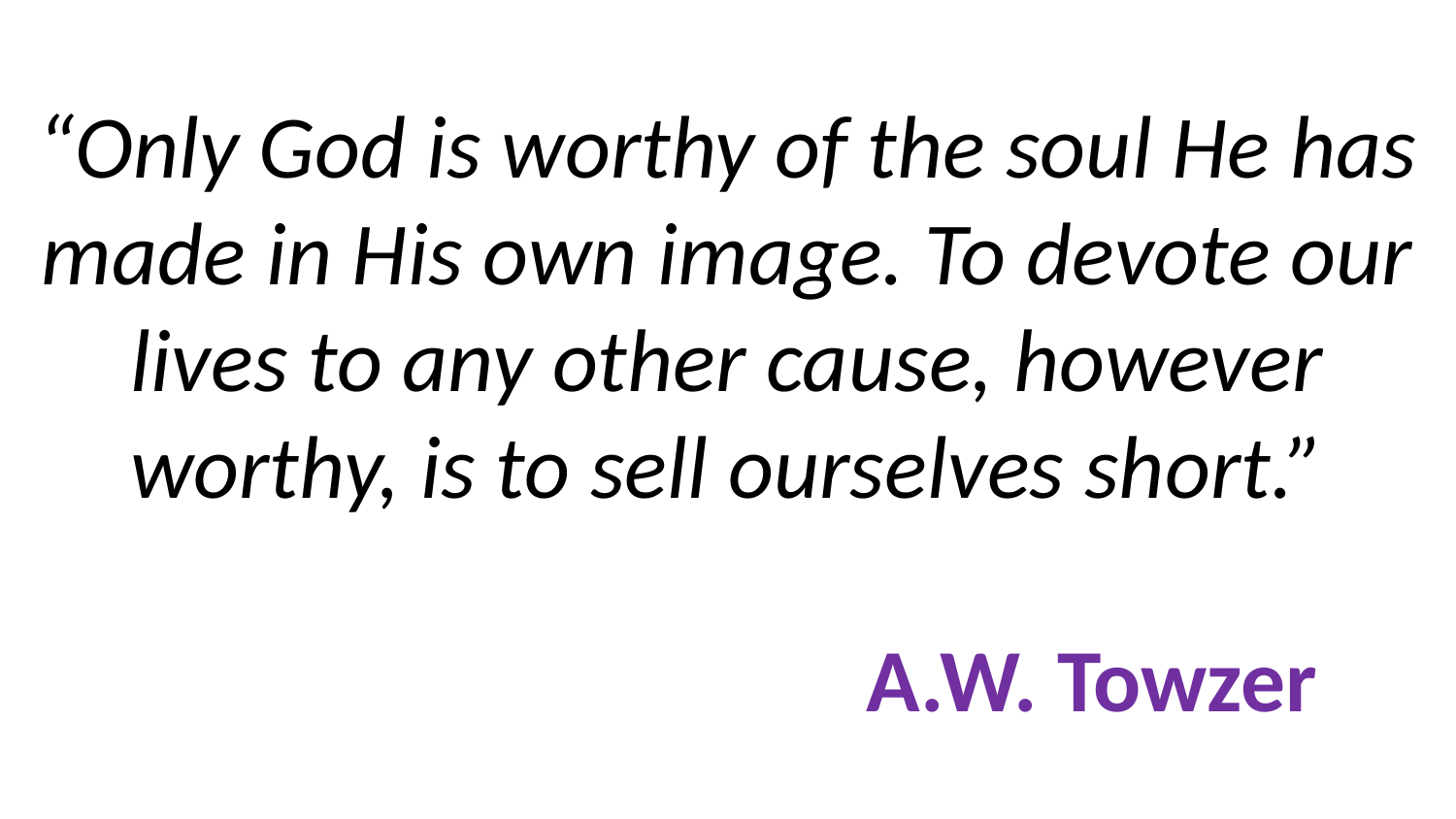

# “Only God is worthy of the soul He has made in His own image. To devote our lives to any other cause, however worthy, is to sell ourselves short.” A.W. Towzer